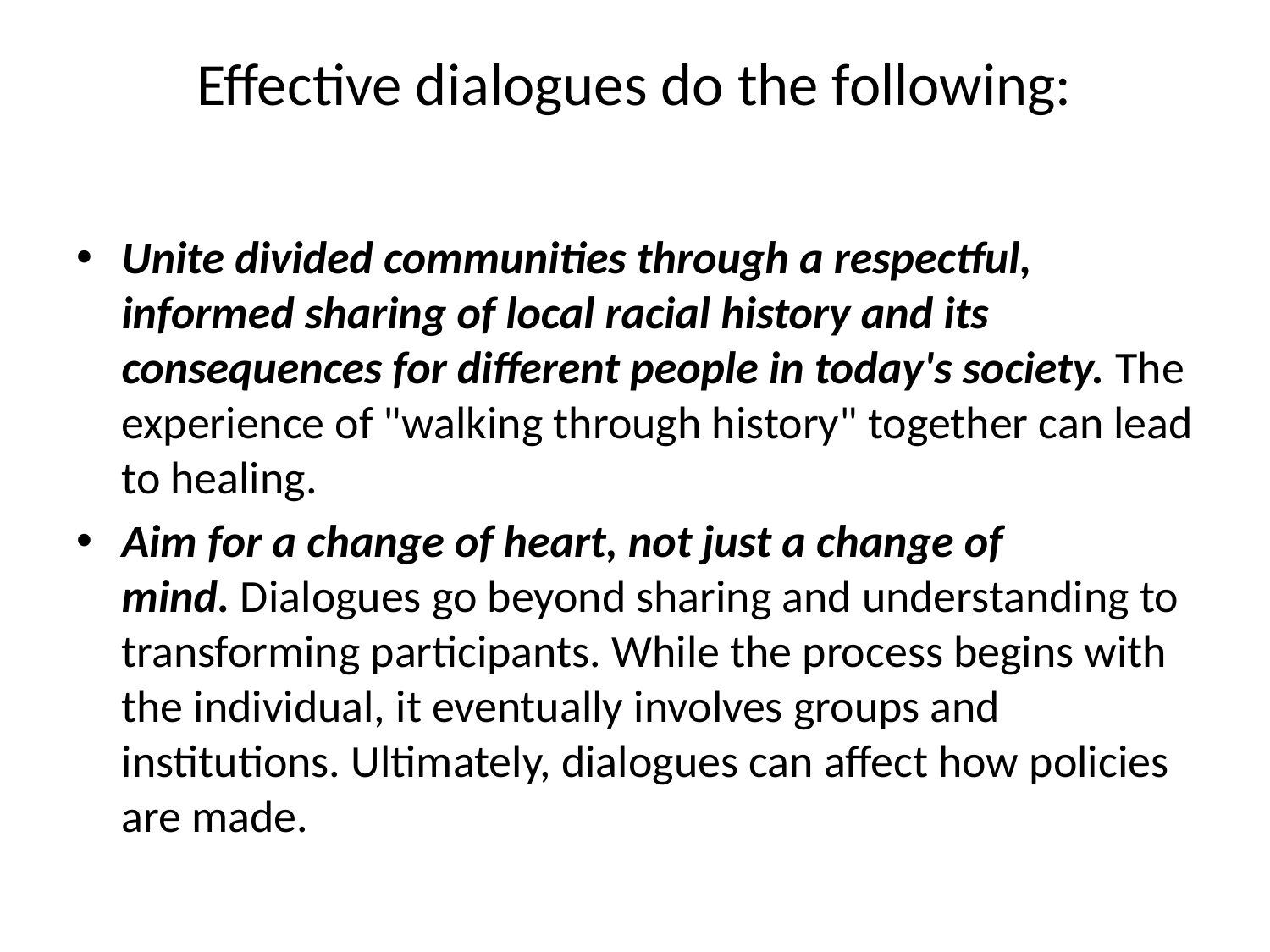

# Effective dialogues do the following:
Unite divided communities through a respectful, informed sharing of local racial history and its consequences for different people in today's society. The experience of "walking through history" together can lead to healing.
Aim for a change of heart, not just a change of mind. Dialogues go beyond sharing and understanding to transforming participants. While the process begins with the individual, it eventually involves groups and institutions. Ultimately, dialogues can affect how policies are made.